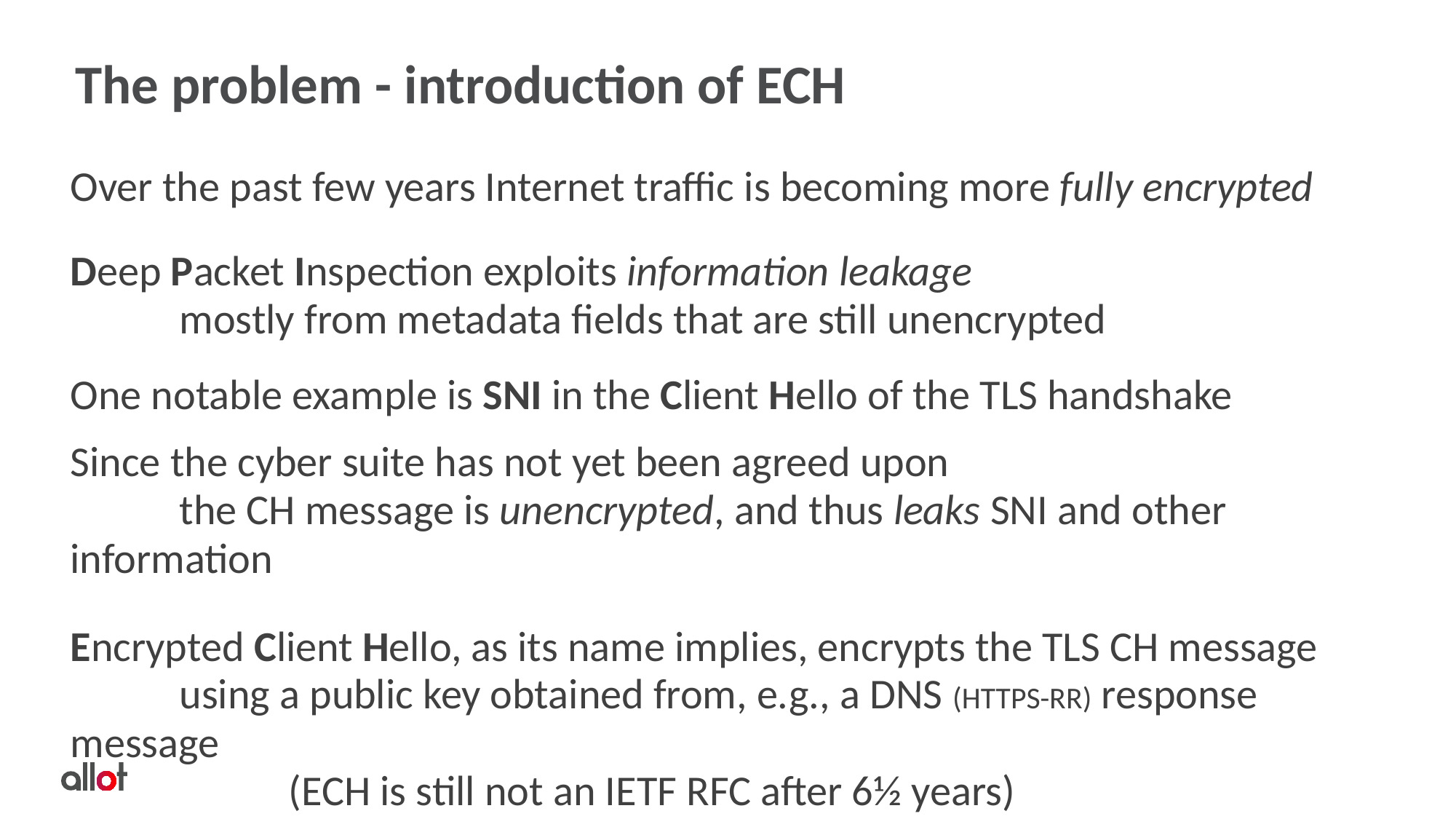

# The problem - introduction of ECH
Over the past few years Internet traffic is becoming more fully encrypted
Deep Packet Inspection exploits information leakage
	mostly from metadata fields that are still unencrypted
One notable example is SNI in the Client Hello of the TLS handshake
Since the cyber suite has not yet been agreed upon
	the CH message is unencrypted, and thus leaks SNI and other information
Encrypted Client Hello, as its name implies, encrypts the TLS CH message
	using a public key obtained from, e.g., a DNS (HTTPS-RR) response message
		(ECH is still not an IETF RFC after 6½ years)